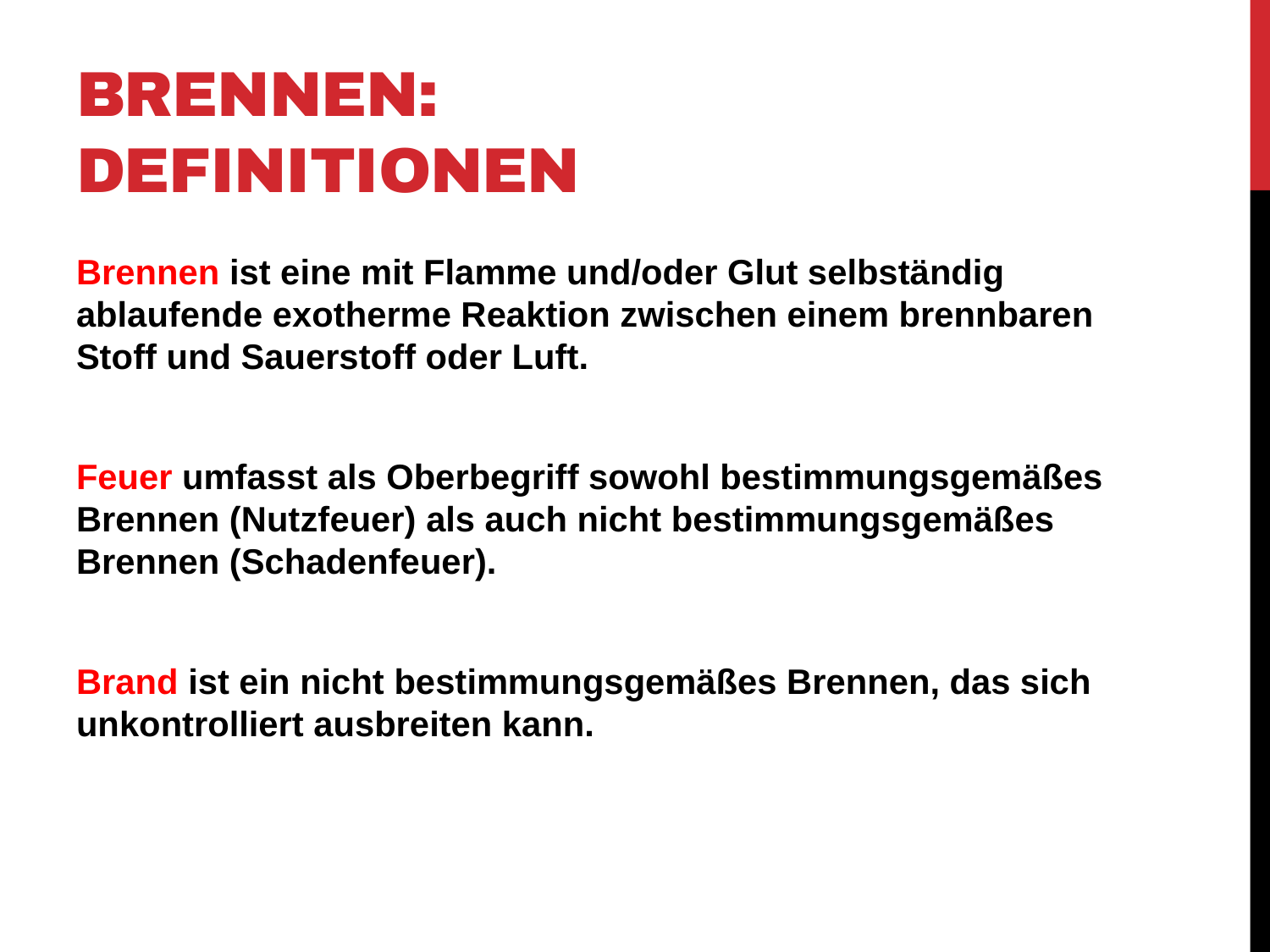

# Brennen: Definitionen
Brennen ist eine mit Flamme und/oder Glut selbständig ablaufende exotherme Reaktion zwischen einem brennbaren Stoff und Sauerstoff oder Luft.

Feuer umfasst als Oberbegriff sowohl bestimmungsgemäßes Brennen (Nutzfeuer) als auch nicht bestimmungsgemäßes Brennen (Schadenfeuer).

Brand ist ein nicht bestimmungsgemäßes Brennen, das sich unkontrolliert ausbreiten kann.